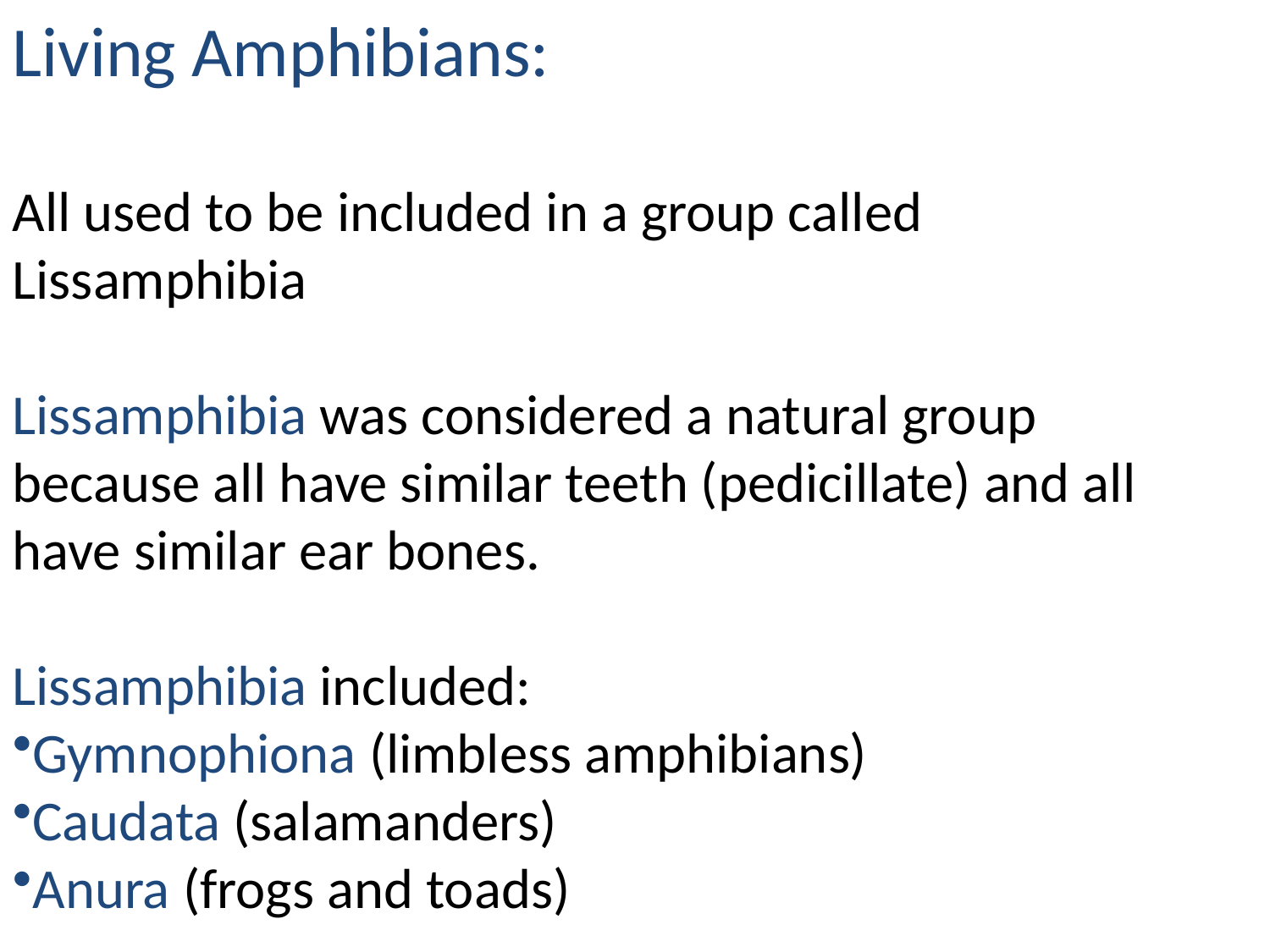

Living Amphibians:

All used to be included in a group called Lissamphibia

Lissamphibia was considered a natural group because all have similar teeth (pedicillate) and all have similar ear bones.

Lissamphibia included:
Gymnophiona (limbless amphibians)
Caudata (salamanders)
Anura (frogs and toads)